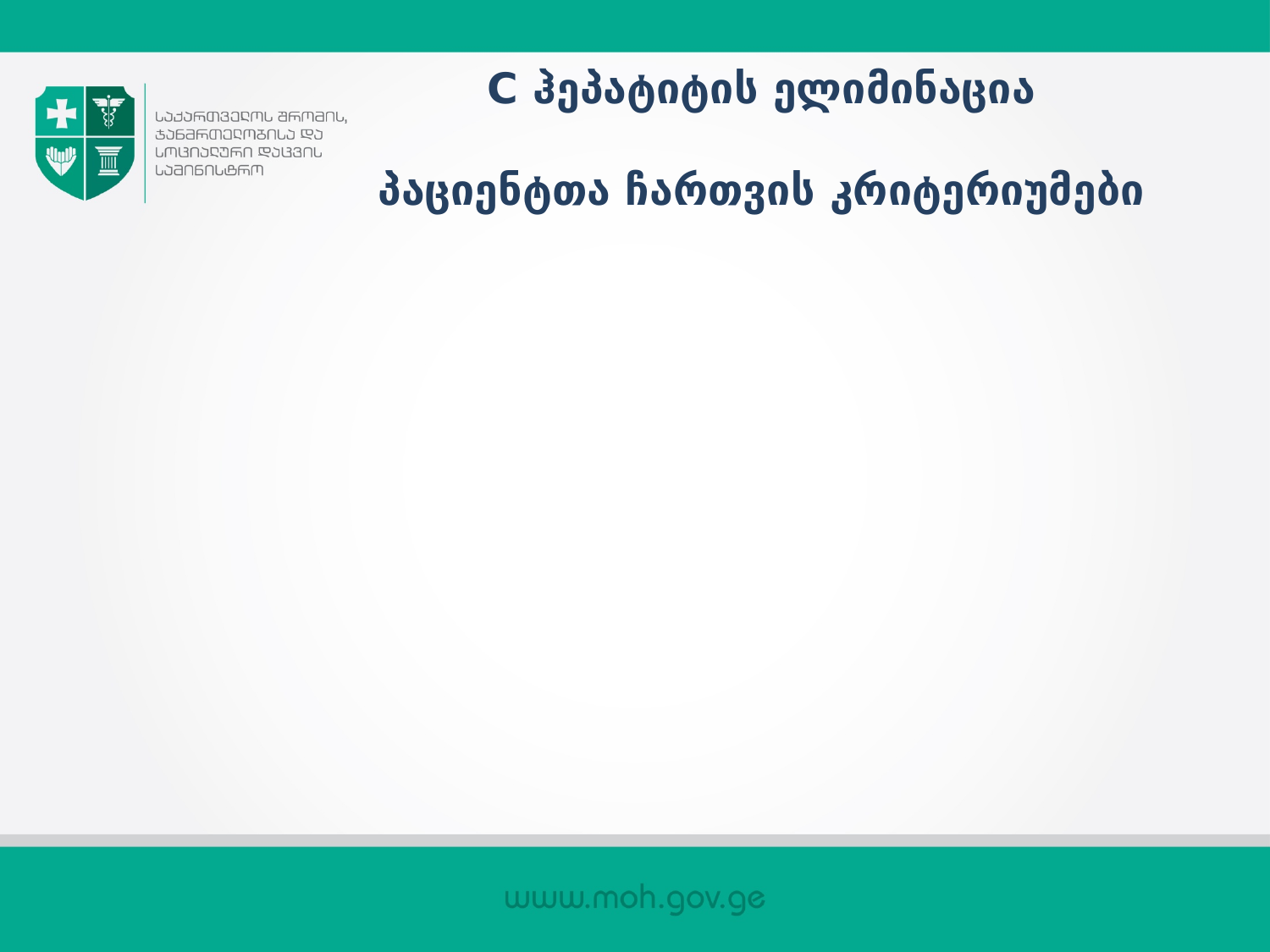

# C ჰეპატიტის ელიმინაცია პაციენტთა ჩართვის კრიტერიუმები